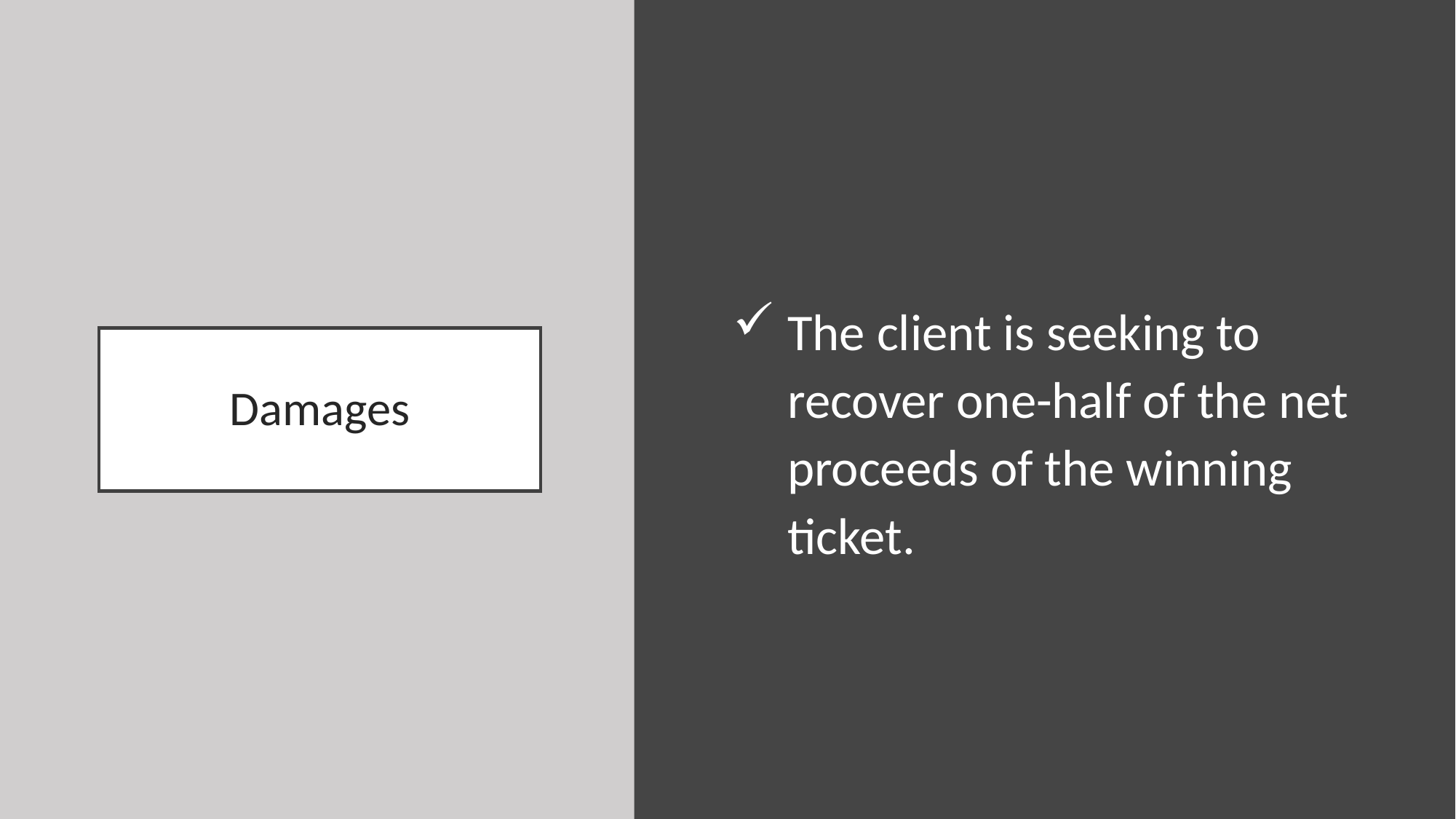

The client is seeking to recover one-half of the net proceeds of the winning ticket.
# Damages